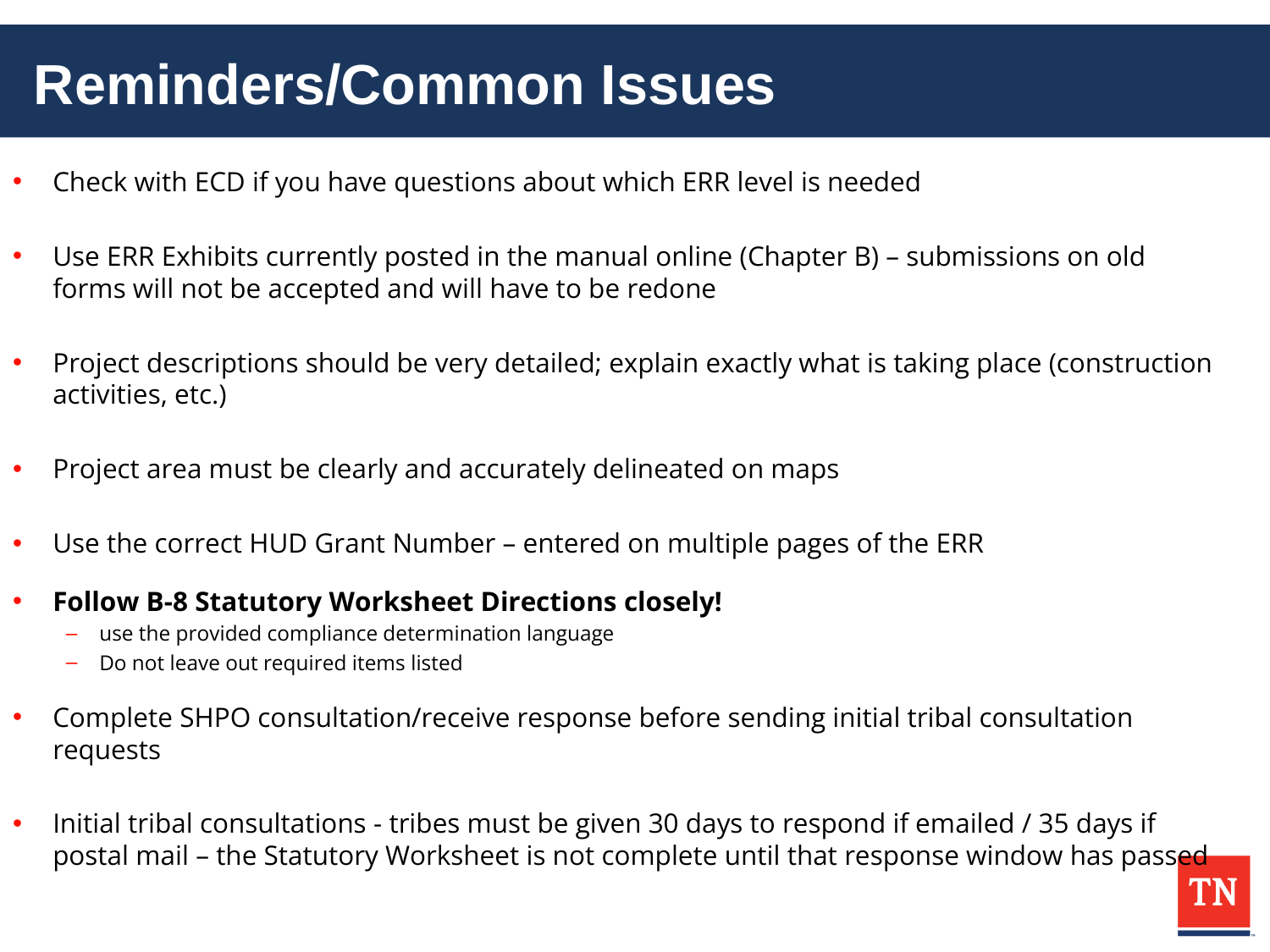

# Reminders/Common Issues
Check with ECD if you have questions about which ERR level is needed

Use ERR Exhibits currently posted in the manual online (Chapter B) – submissions on old forms will not be accepted and will have to be redone

Project descriptions should be very detailed; explain exactly what is taking place (construction activities, etc.)

Project area must be clearly and accurately delineated on maps

Use the correct HUD Grant Number – entered on multiple pages of the ERR

Follow B-8 Statutory Worksheet Directions closely!
use the provided compliance determination language
Do not leave out required items listed

Complete SHPO consultation/receive response before sending initial tribal consultation requests

Initial tribal consultations - tribes must be given 30 days to respond if emailed / 35 days if postal mail – the Statutory Worksheet is not complete until that response window has passed